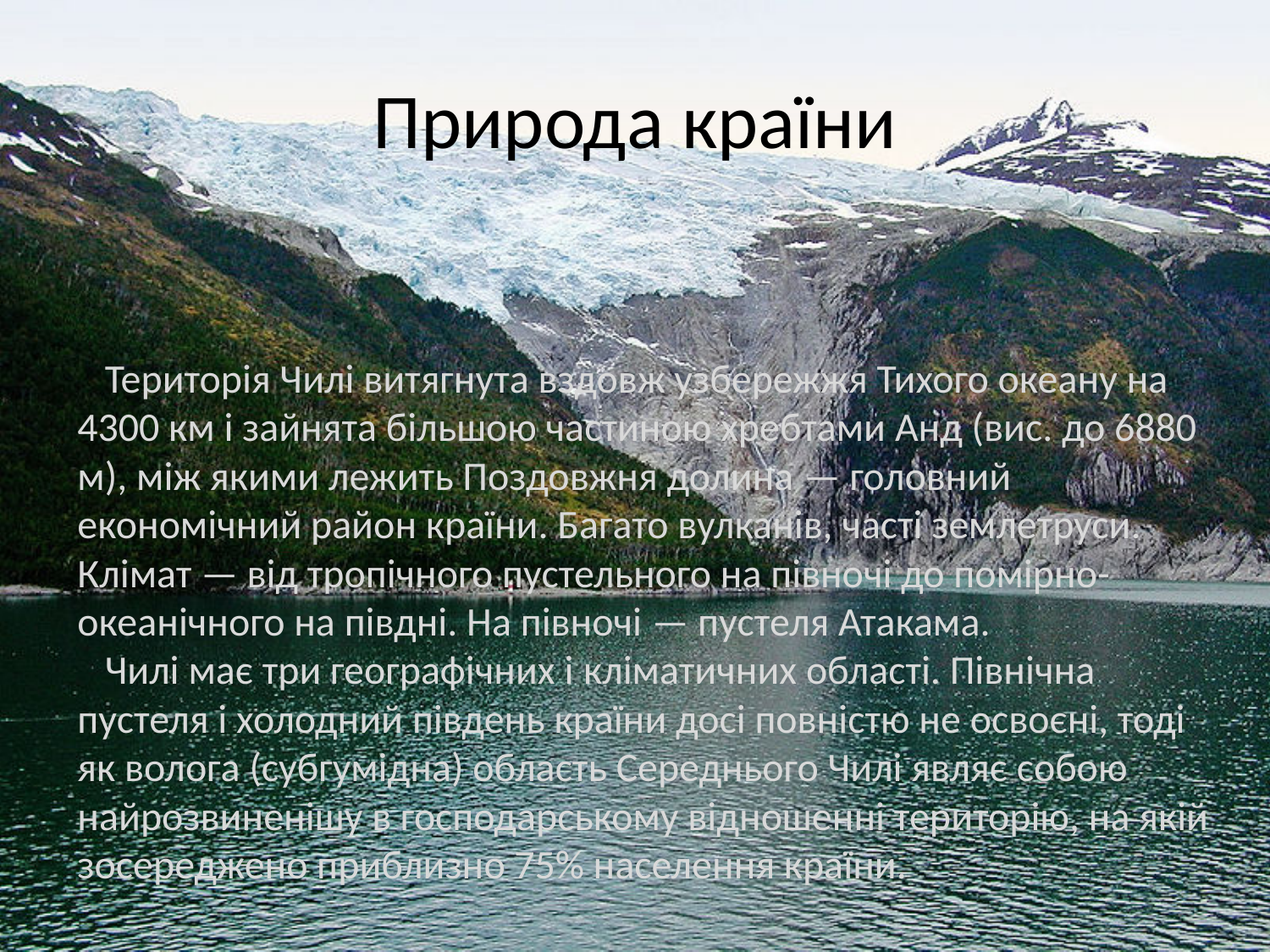

# Природа країни
   Територія Чилі витягнута вздовж узбережжя Тихого океану на 4300 км і зайнята більшою частиною хребтами Анд (вис. до 6880 м), між якими лежить Поздовжня долина — головний економічний район країни. Багато вулканів, часті землетруси. Клімат — від тропічного пустельного на півночі до помірно-океанічного на півдні. На півночі — пустеля Атакама.
   Чилі має три географічних і кліматичних області. Північна пустеля і холодний південь країни досі повністю не освоєні, тоді як волога (субгумідна) область Середнього Чилі являє собою найрозвиненішу в господарському відношенні територію, на якій зосереджено приблизно 75% населення країни.